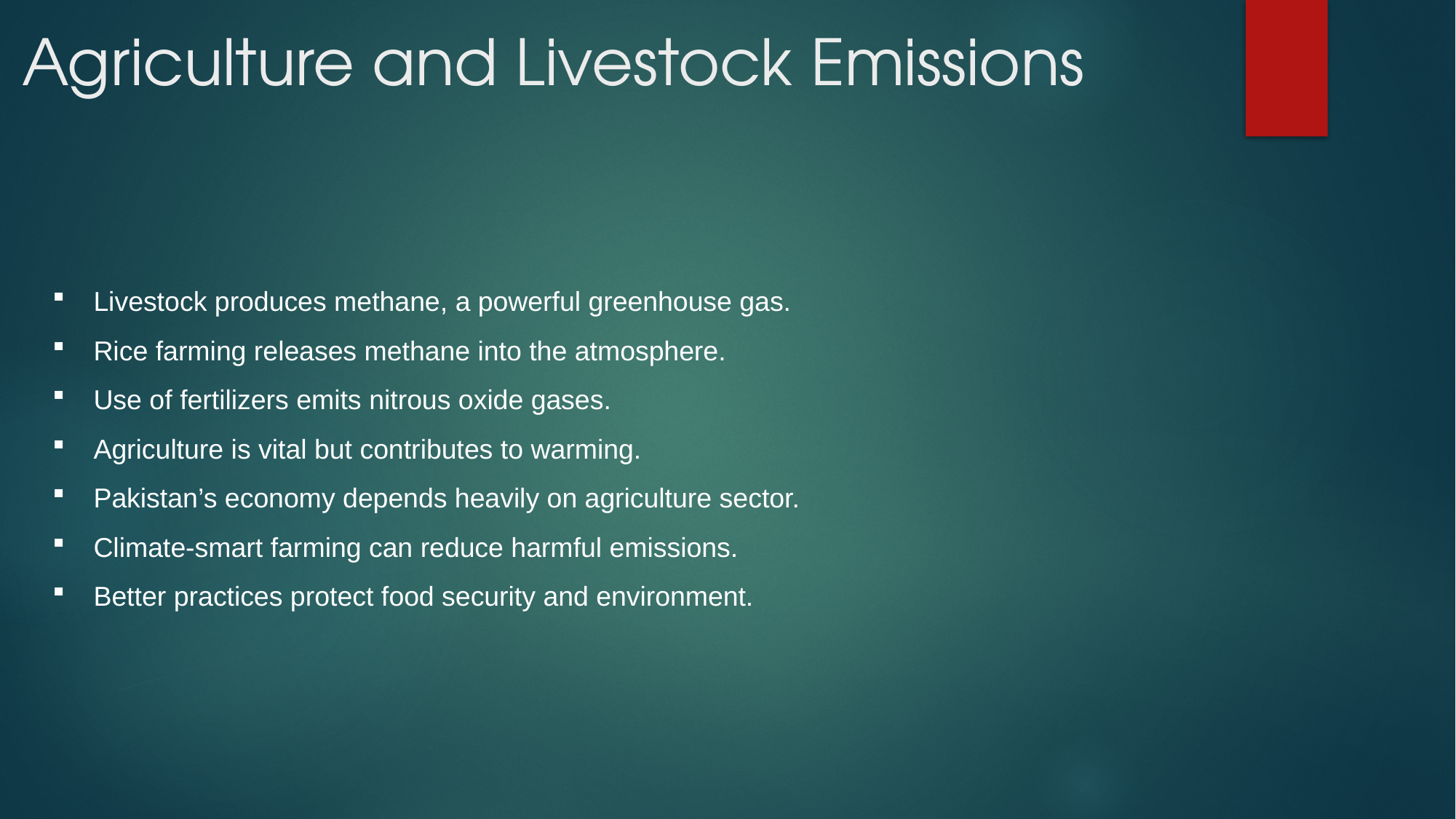

# Agriculture and Livestock Emissions
Livestock produces methane, a powerful greenhouse gas.
Rice farming releases methane into the atmosphere.
Use of fertilizers emits nitrous oxide gases.
Agriculture is vital but contributes to warming.
Pakistan’s economy depends heavily on agriculture sector.
Climate-smart farming can reduce harmful emissions.
Better practices protect food security and environment.